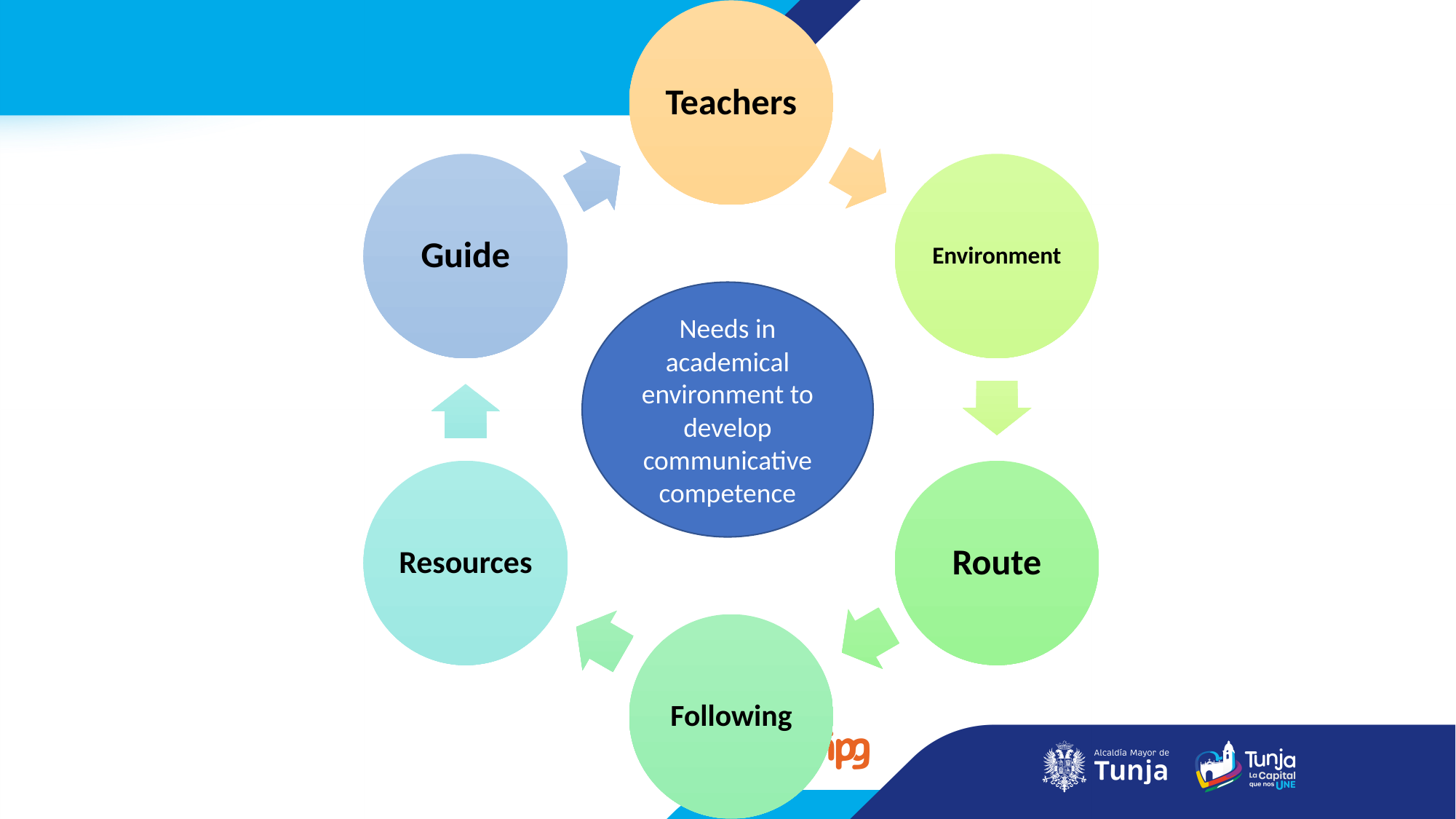

Teachers

Environment

Route

Following

Resources

Guide

Needs in academical environment to develop communicative competence